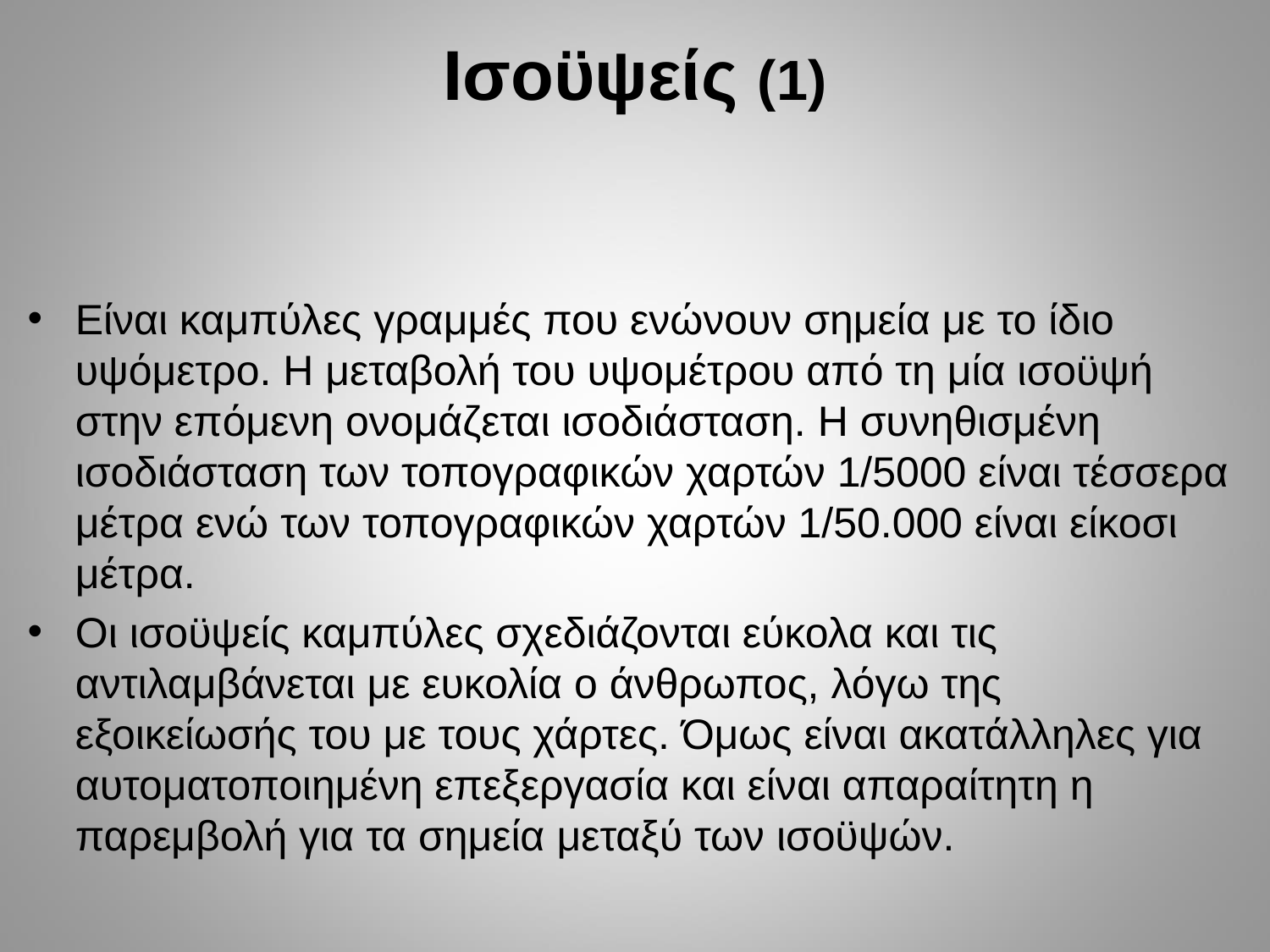

# Ισοϋψείς (1)
Είναι καμπύλες γραμμές που ενώνουν σημεία με το ίδιο υψόμετρο. Η μεταβολή του υψομέτρου από τη μία ισοϋψή στην επόμενη ονομάζεται ισοδιάσταση. Η συνηθισμένη ισοδιάσταση των τοπογραφικών χαρτών 1/5000 είναι τέσσερα μέτρα ενώ των τοπογραφικών χαρτών 1/50.000 είναι είκοσι μέτρα.
Οι ισοϋψείς καμπύλες σχεδιάζονται εύκολα και τις αντιλαμβάνεται με ευκολία ο άνθρωπος, λόγω της εξοικείωσής του με τους χάρτες. Όμως είναι ακατάλληλες για αυτοματοποιημένη επεξεργασία και είναι απαραίτητη η παρεμβολή για τα σημεία μεταξύ των ισοϋψών.